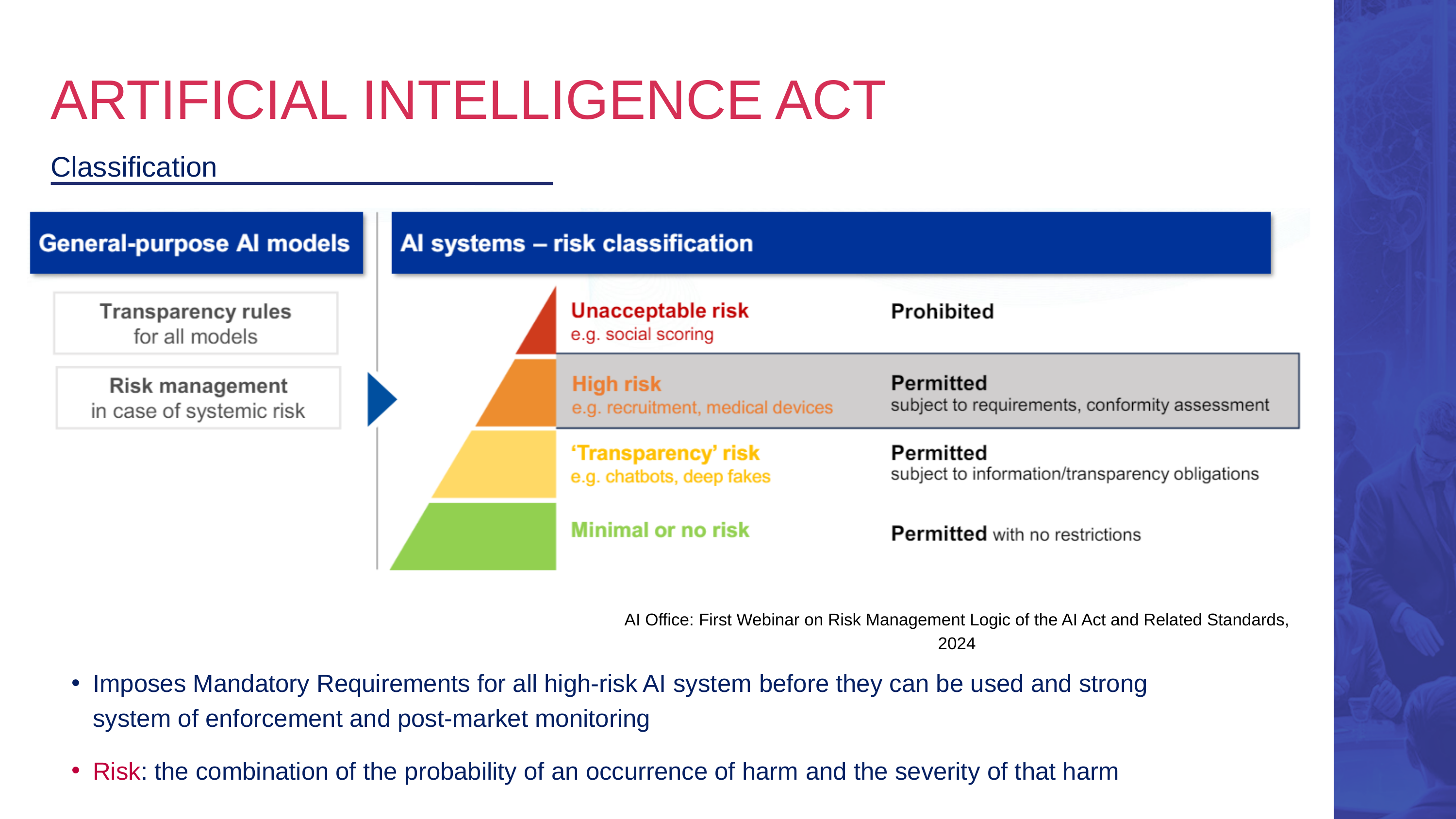

ARTIFICIAL INTELLIGENCE ACT
Classification

AI Office: First Webinar on Risk Management Logic of the AI Act and Related Standards, 2024
Imposes Mandatory Requirements for all high-risk AI system before they can be used and strong system of enforcement and post-market monitoring
Risk: the combination of the probability of an occurrence of harm and the severity of that harm